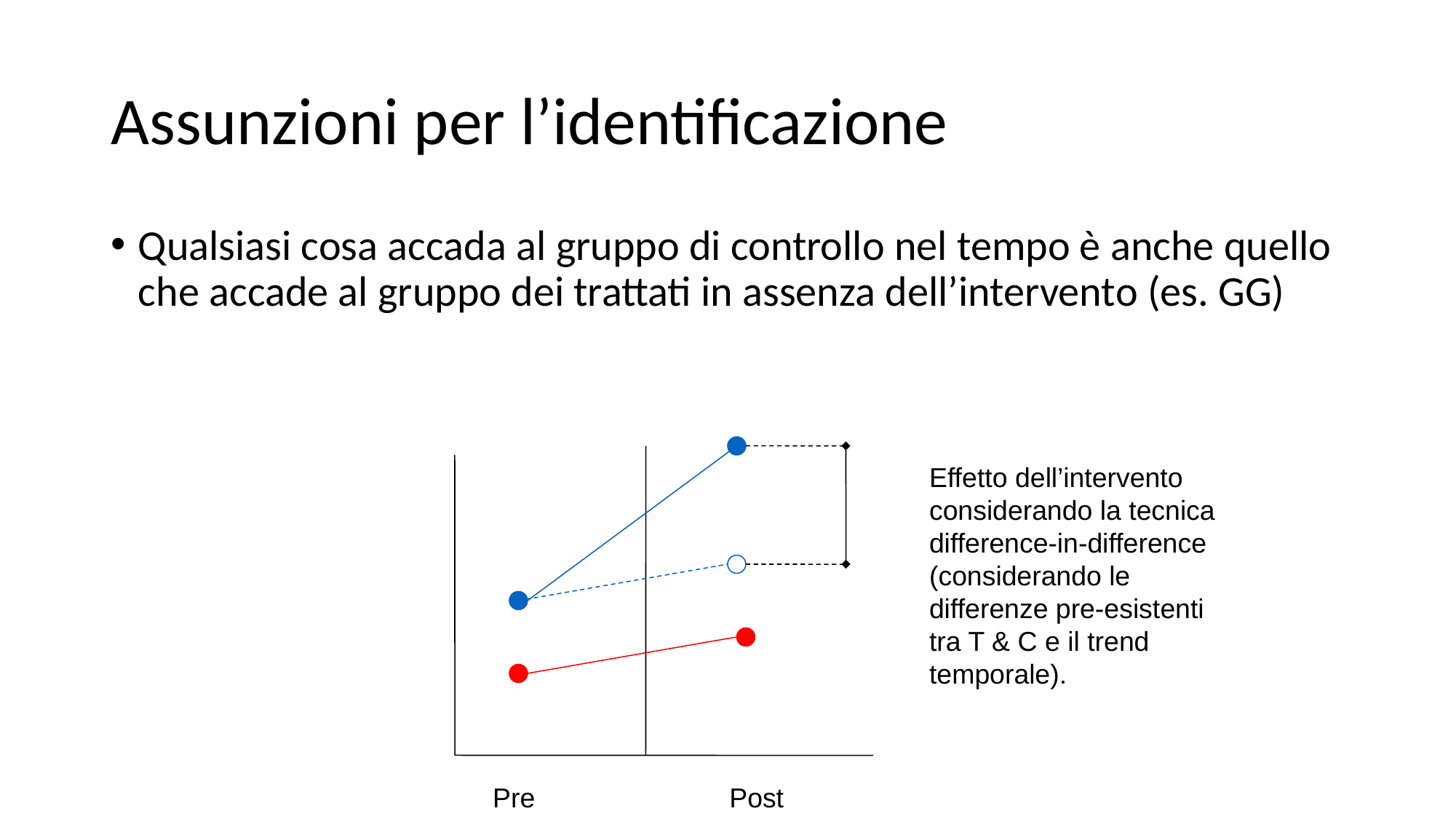

# Assunzioni per l’identificazione
Qualsiasi cosa accada al gruppo di controllo nel tempo è anche quello che accade al gruppo dei trattati in assenza dell’intervento (es. GG)

Effetto dell’intervento considerando la tecnica difference-in-difference (considerando le differenze pre-esistenti tra T & C e il trend temporale).

Pre
Post